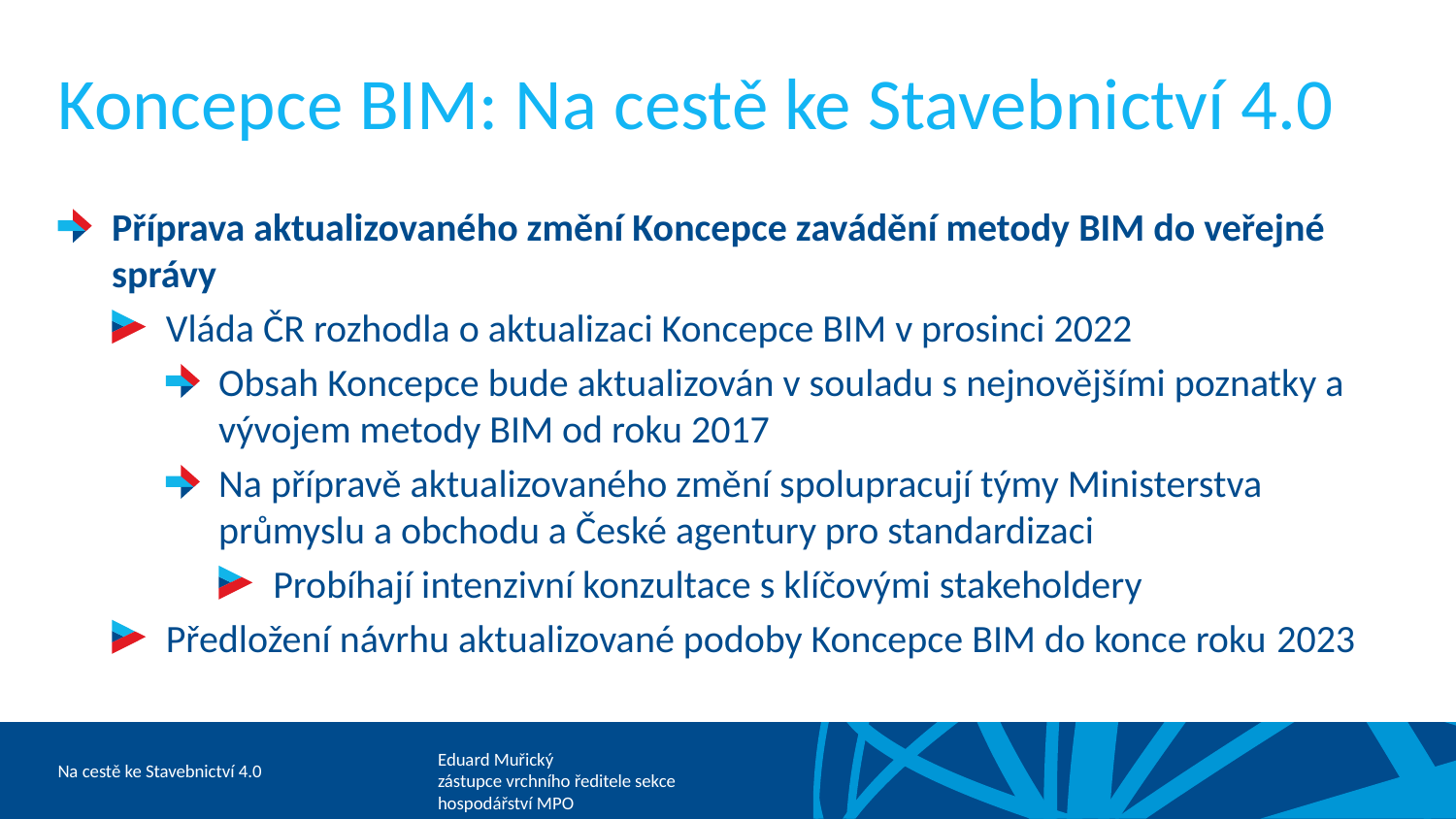

# Koncepce BIM: Na cestě ke Stavebnictví 4.0
Příprava aktualizovaného změní Koncepce zavádění metody BIM do veřejné správy
Vláda ČR rozhodla o aktualizaci Koncepce BIM v prosinci 2022
Obsah Koncepce bude aktualizován v souladu s nejnovějšími poznatky a vývojem metody BIM od roku 2017
Na přípravě aktualizovaného změní spolupracují týmy Ministerstva průmyslu a obchodu a České agentury pro standardizaci
Probíhají intenzivní konzultace s klíčovými stakeholdery
Předložení návrhu aktualizované podoby Koncepce BIM do konce roku 2023